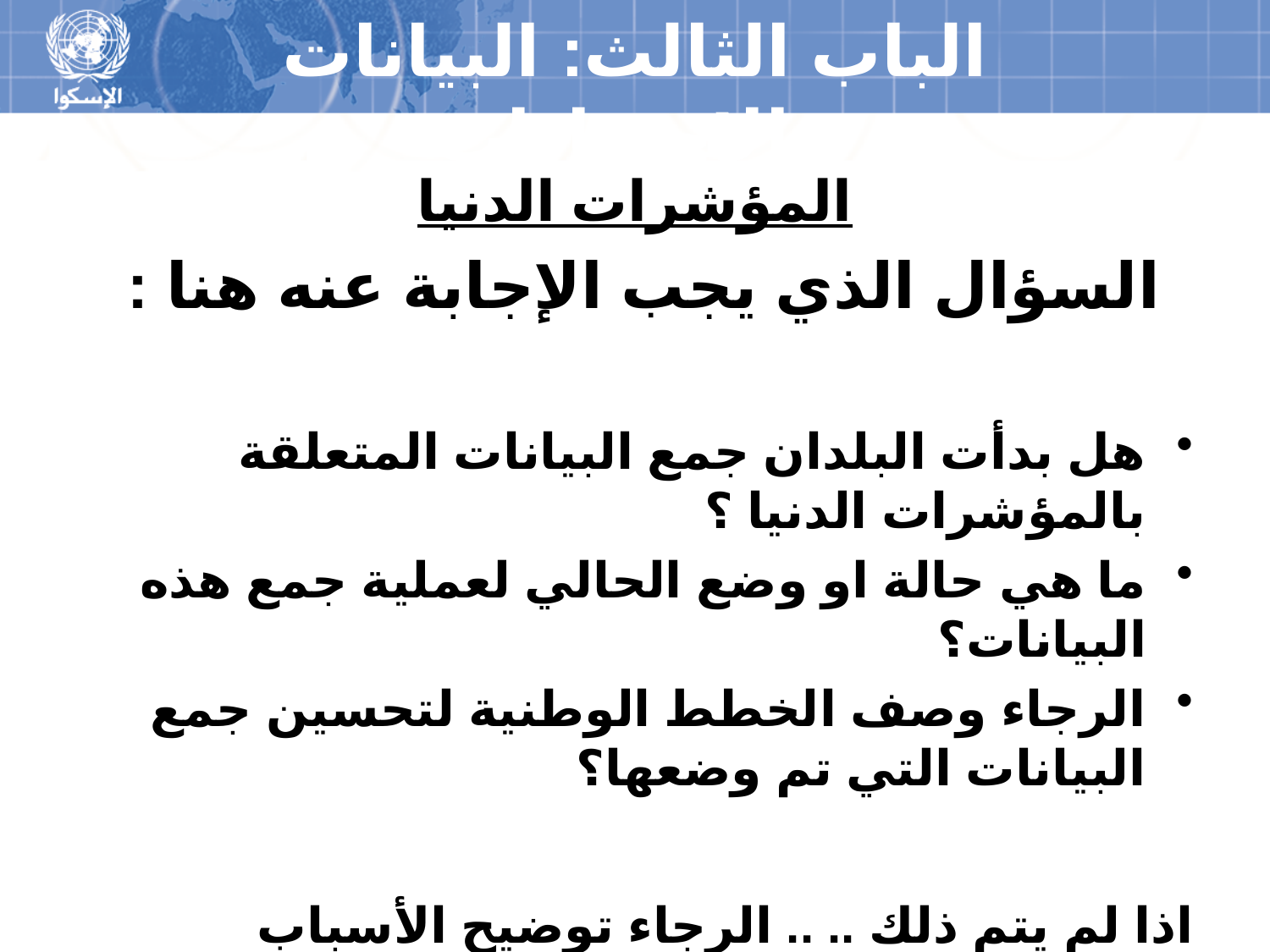

# الباب الثالث: البيانات والإحصاءات
المؤشرات الدنيا
السؤال الذي يجب الإجابة عنه هنا :

هل بدأت البلدان جمع البيانات المتعلقة بالمؤشرات الدنيا ؟
ما هي حالة او وضع الحالي لعملية جمع هذه البيانات؟
الرجاء وصف الخطط الوطنية لتحسين جمع البيانات التي تم وضعها؟

	اذا لم يتم ذلك .. .. الرجاء توضيح الأسباب